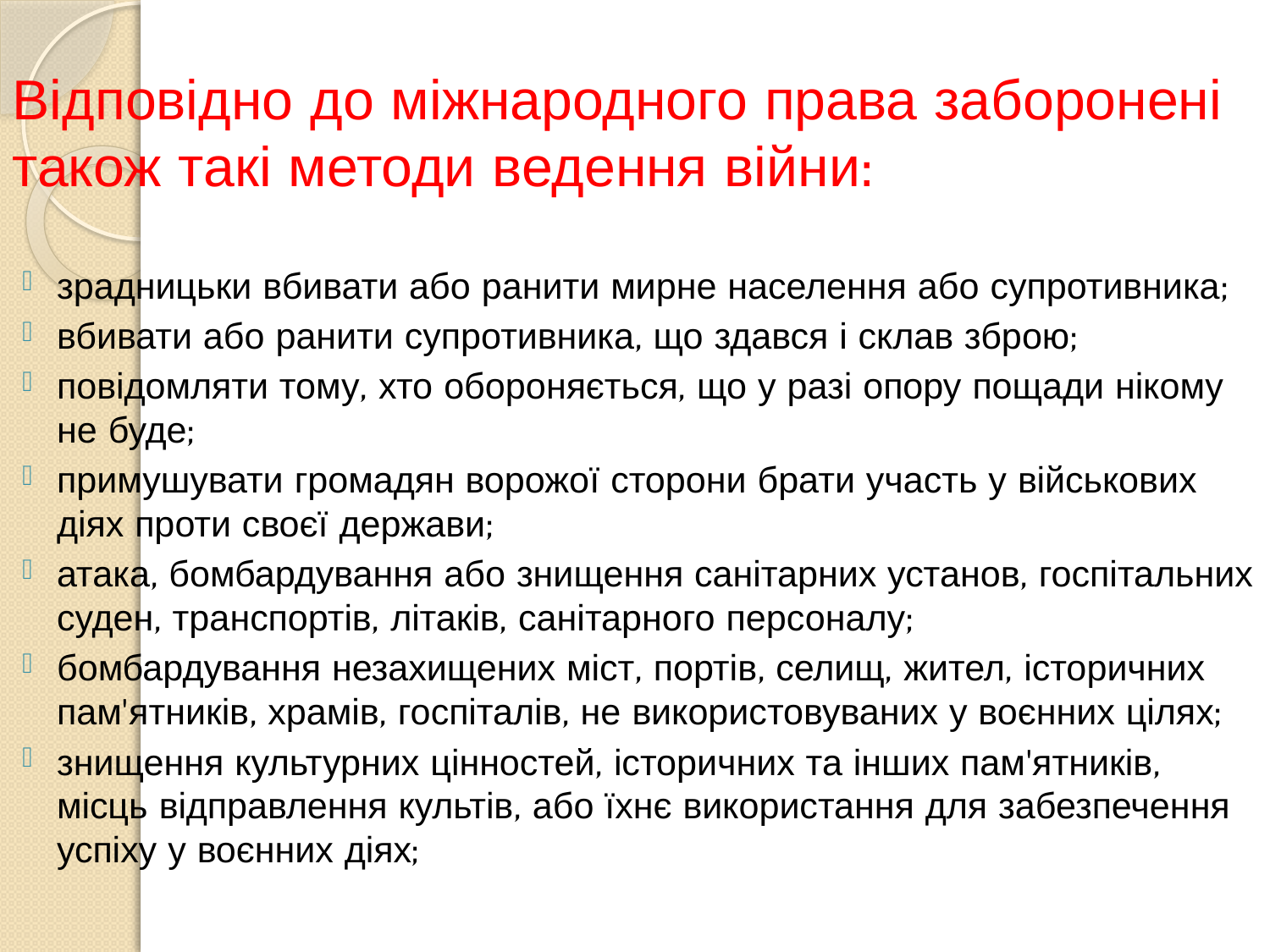

# Відповідно до міжнародного права заборонені також такі методи ведення війни:
зрадницьки вбивати або ранити мирне населення або супротивника;
вбивати або ранити супротивника, що здався і склав зброю;
повідомляти тому, хто обороняється, що у разі опору пощади нікому не буде;
примушувати громадян ворожої сторони брати участь у військових діях проти своєї держави;
атака, бомбардування або знищення санітарних установ, госпітальних суден, транспортів, літаків, санітарного персоналу;
бомбардування незахищених міст, портів, селищ, жител, історичних пам'ятників, храмів, госпіталів, не використовуваних у воєнних цілях;
знищення культурних цінностей, історичних та інших пам'ятників, місць відправлення культів, або їхнє використання для забезпечення успіху у воєнних діях;